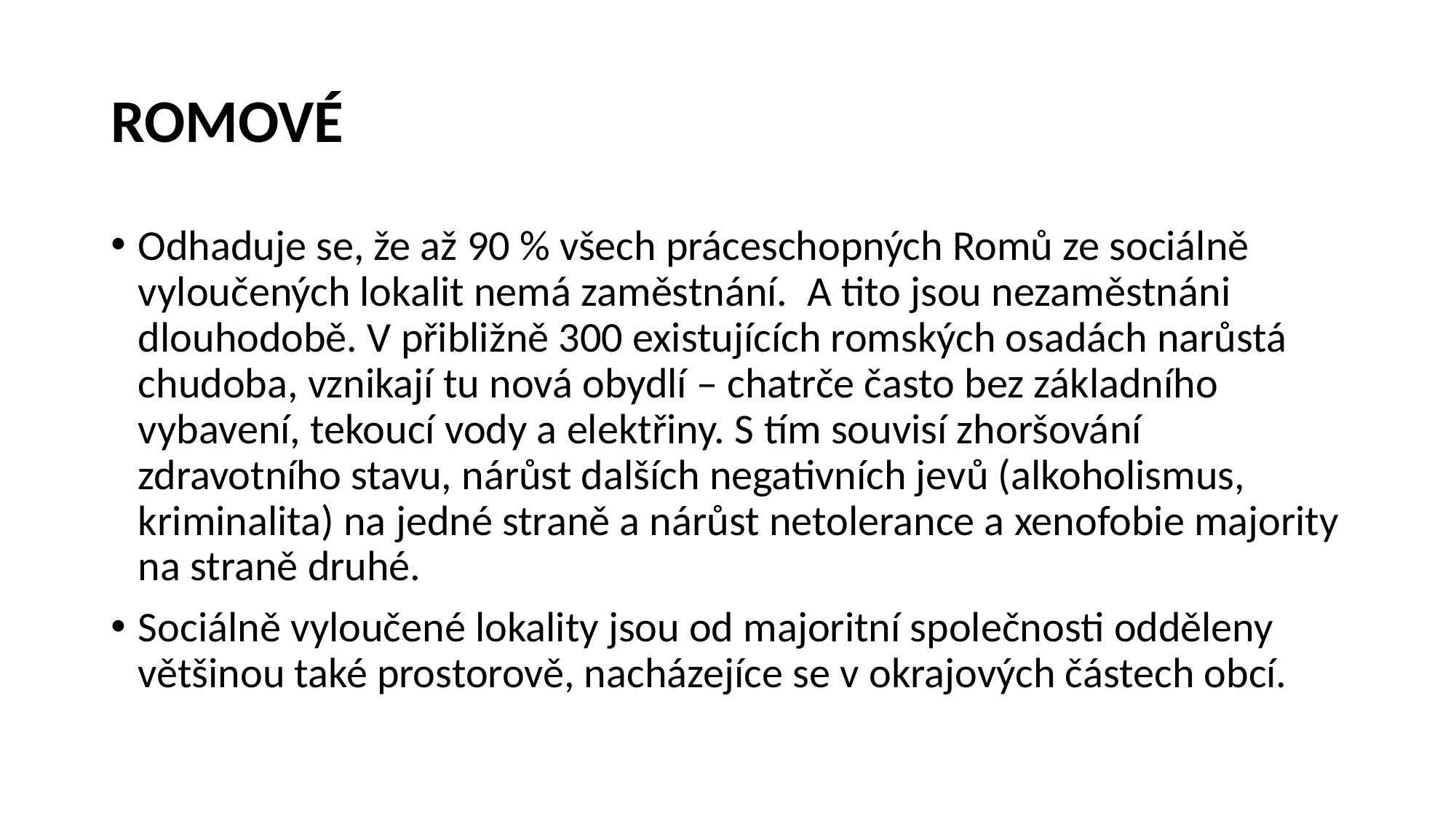

# ROMOVÉ
Odhaduje se, že až 90 % všech práceschopných Romů ze sociálně vyloučených lokalit nemá zaměstnání.  A tito jsou nezaměstnáni dlouhodobě. V přibližně 300 existujících romských osadách narůstá chudoba, vznikají tu nová obydlí – chatrče často bez základního vybavení, tekoucí vody a elektřiny. S tím souvisí zhoršování zdravotního stavu, nárůst dalších negativních jevů (alkoholismus, kriminalita) na jedné straně a nárůst netolerance a xenofobie majority na straně druhé.
Sociálně vyloučené lokality jsou od majoritní společnosti odděleny většinou také prostorově, nacházejíce se v okrajových částech obcí.